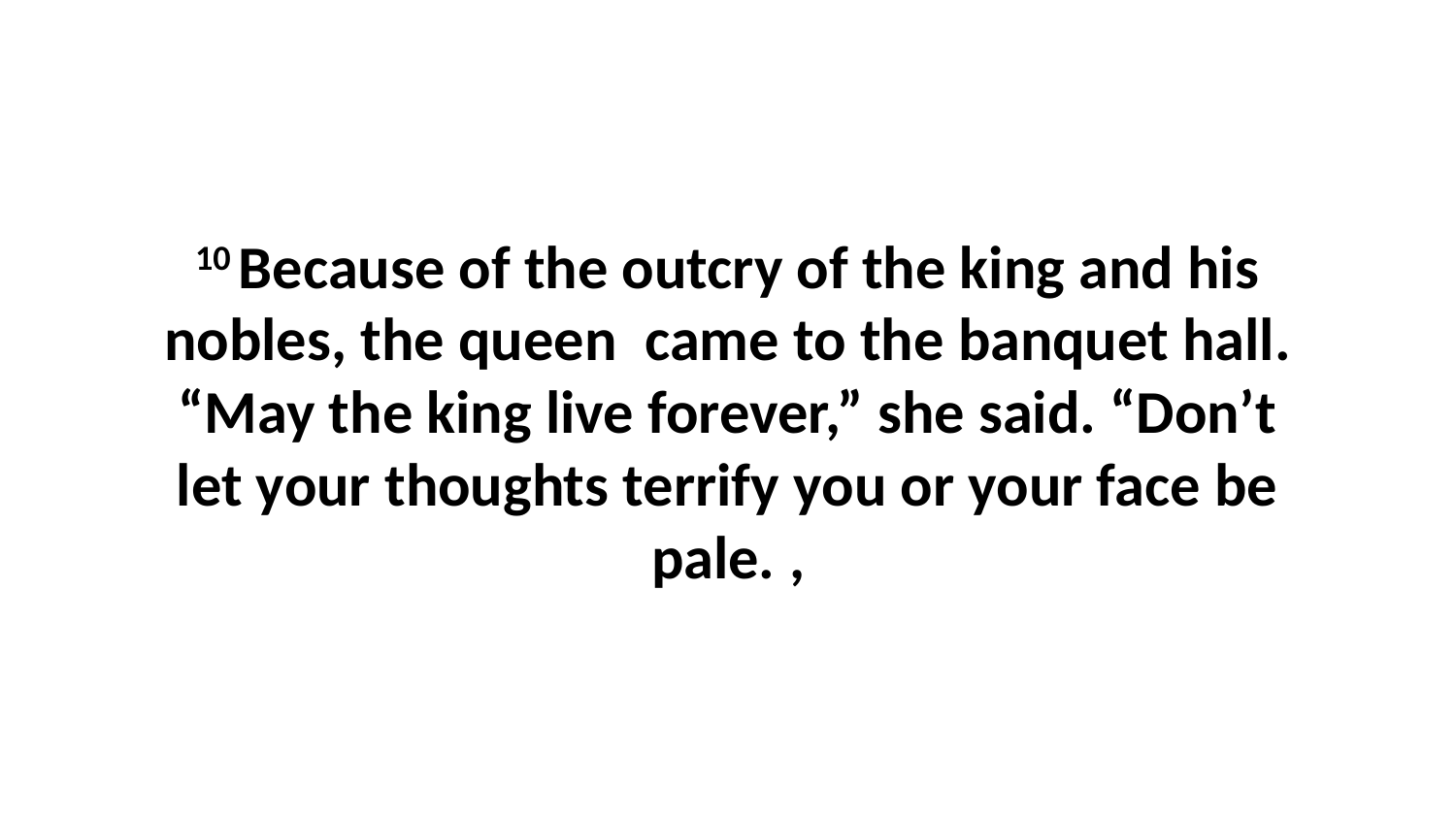

10 Because of the outcry of the king and his nobles, the queen  came to the banquet hall. “May the king live forever,” she said. “Don’t let your thoughts terrify you or your face be pale. ,